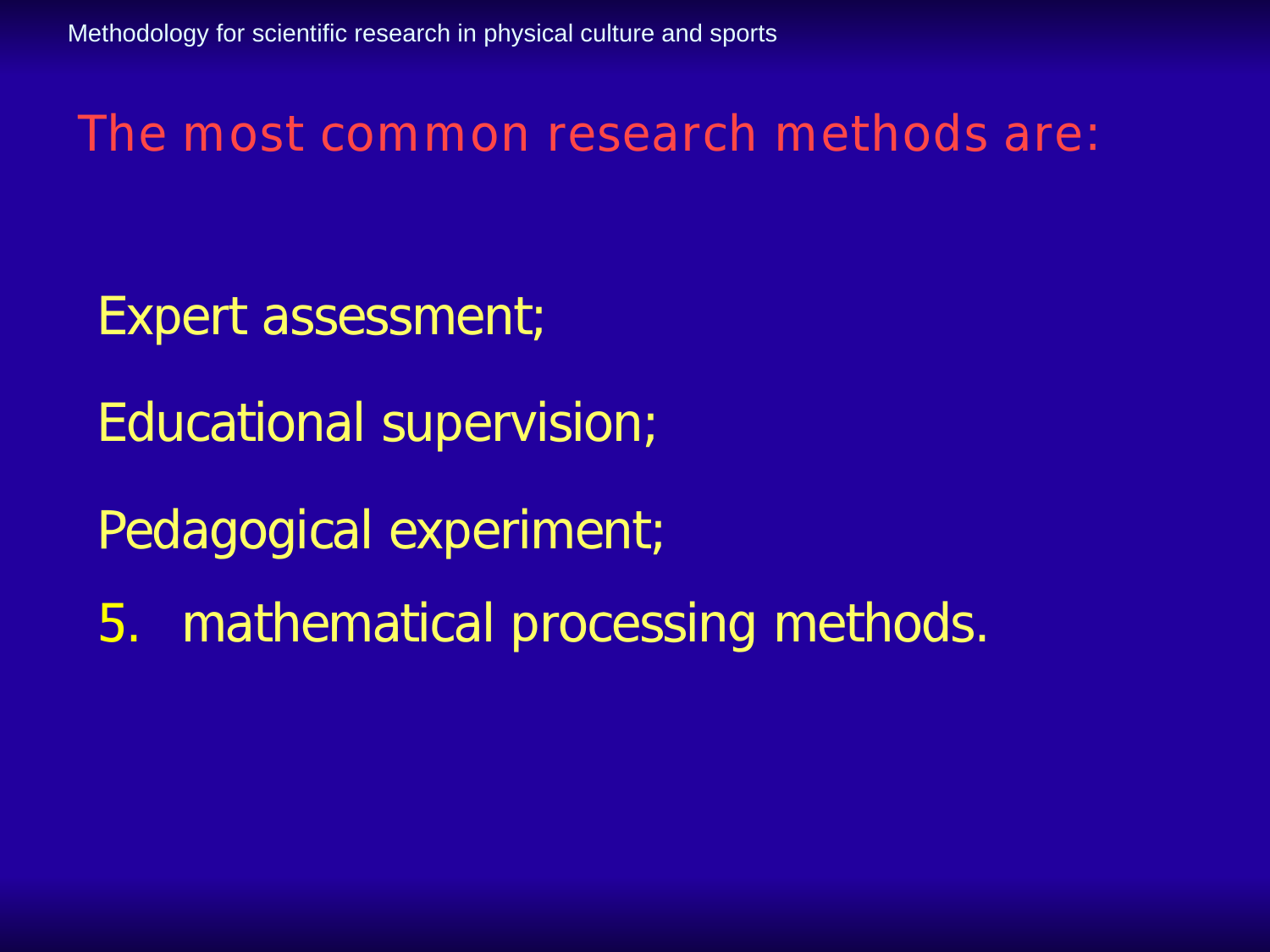

Methodology for scientific research in physical culture and sports

# The most common research methods are:

Expert assessment;
Educational supervision;
Pedagogical experiment;
mathematical processing methods.